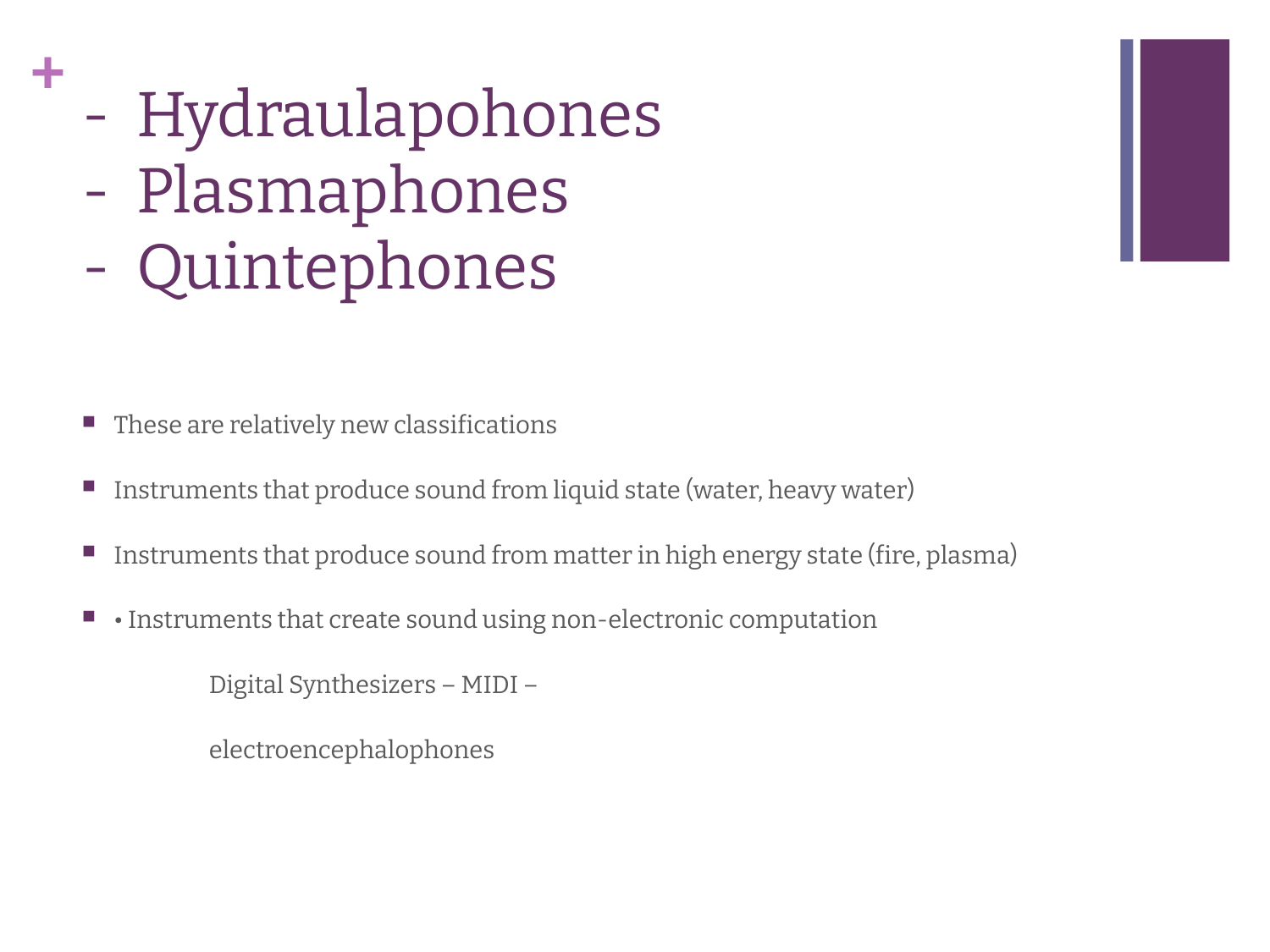

# -  Hydraulapohones -  Plasmaphones -  Quintephones
These are relatively new classifications
Instruments that produce sound from liquid state (water, heavy water)
Instruments that produce sound from matter in high energy state (fire, plasma)
• Instruments that create sound using non-electronic computation
	Digital Synthesizers – MIDI –
	electroencephalophones